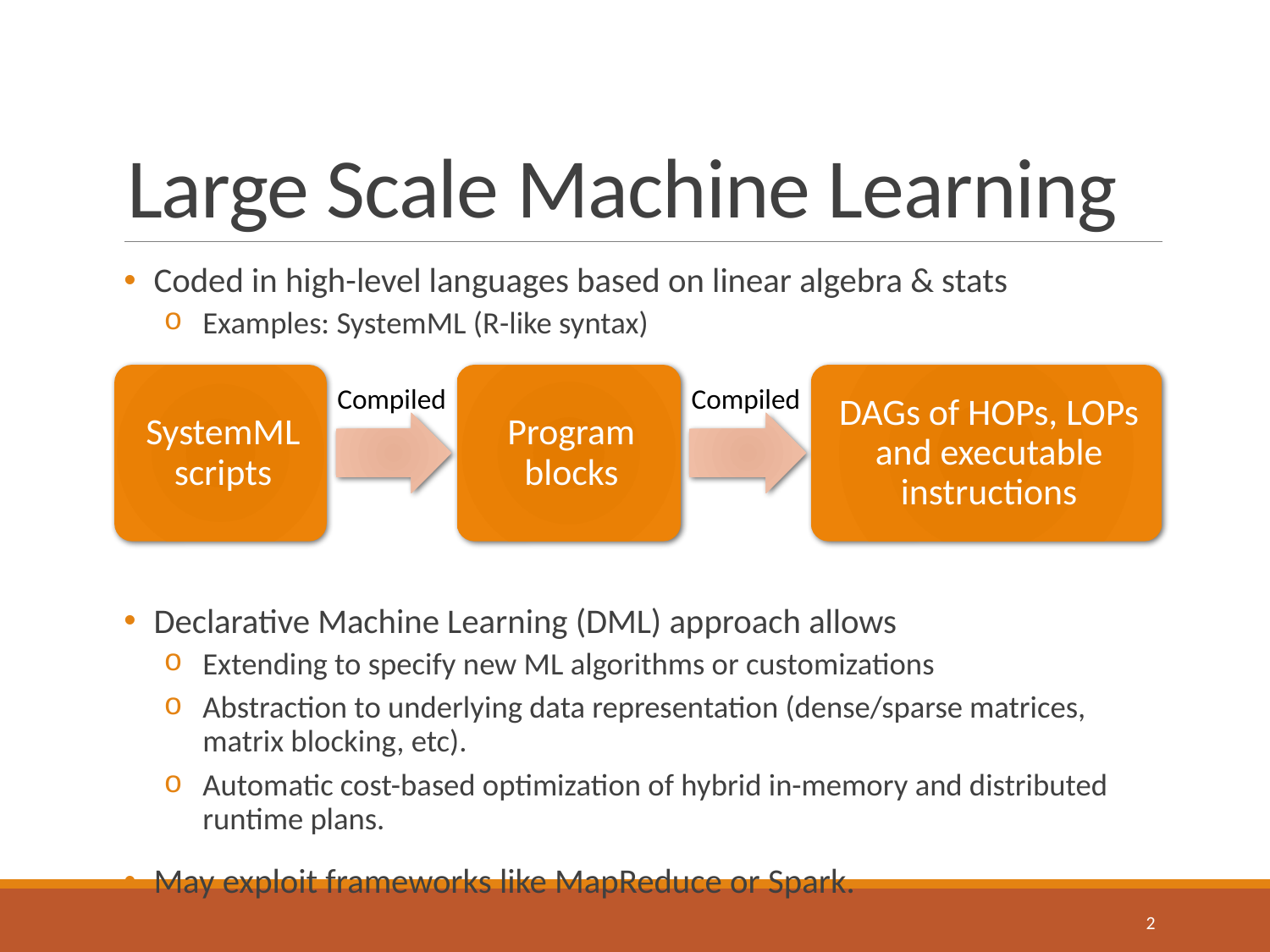

# Large Scale Machine Learning
Coded in high-level languages based on linear algebra & stats
Examples: SystemML (R-like syntax)

Declarative Machine Learning (DML) approach allows
Extending to specify new ML algorithms or customizations
Abstraction to underlying data representation (dense/sparse matrices, matrix blocking, etc).
Automatic cost-based optimization of hybrid in-memory and distributed runtime plans.
May exploit frameworks like MapReduce or Spark.

SystemML scripts

Program blocks

DAGs of HOPs, LOPs and executable instructions
Compiled
Compiled
2